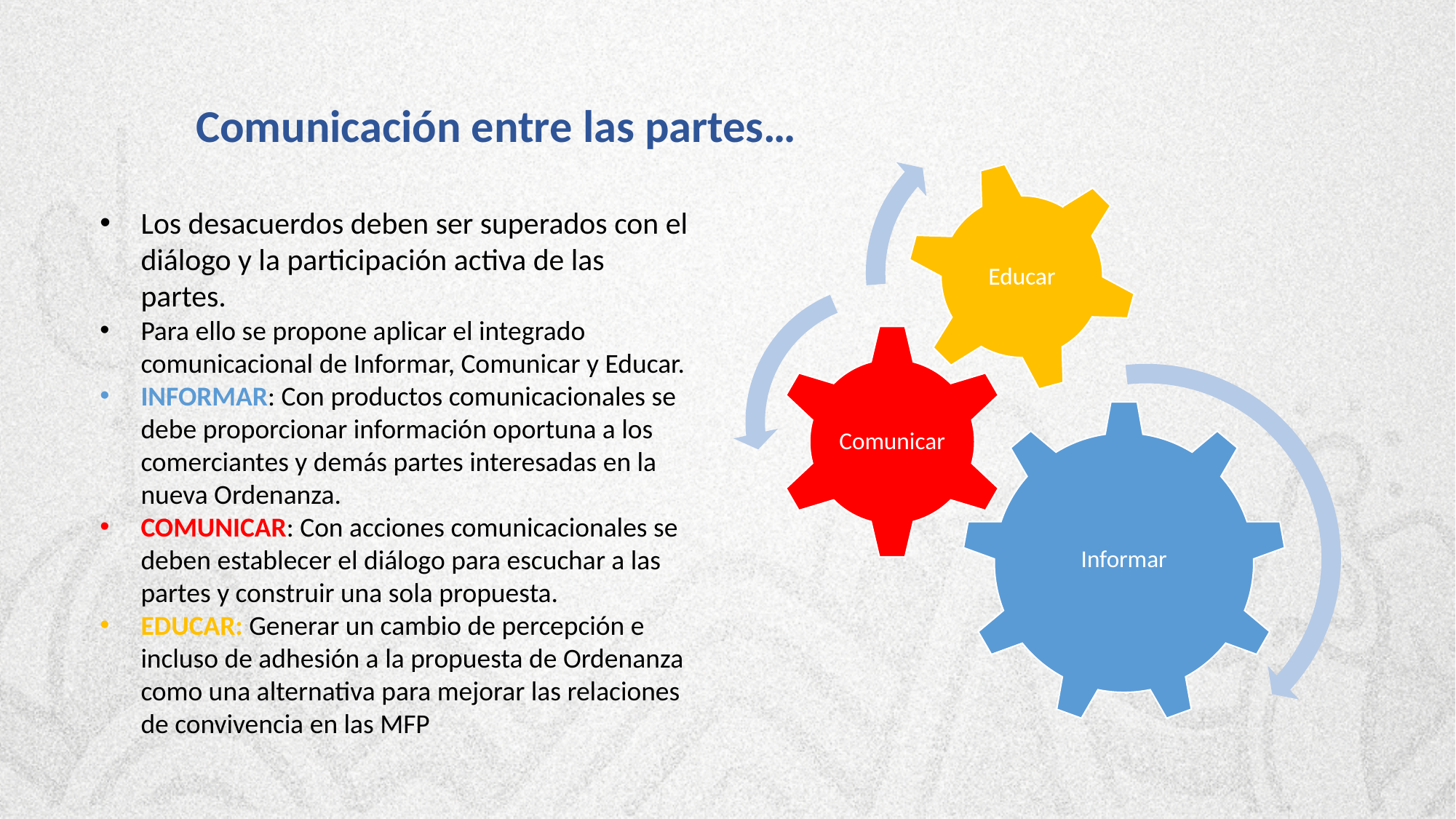

Comunicación entre las partes…
Informar
Comunicar
Educar
Los desacuerdos deben ser superados con el diálogo y la participación activa de las partes.
Para ello se propone aplicar el integrado comunicacional de Informar, Comunicar y Educar.
INFORMAR: Con productos comunicacionales se debe proporcionar información oportuna a los comerciantes y demás partes interesadas en la nueva Ordenanza.
COMUNICAR: Con acciones comunicacionales se deben establecer el diálogo para escuchar a las partes y construir una sola propuesta.
EDUCAR: Generar un cambio de percepción e incluso de adhesión a la propuesta de Ordenanza como una alternativa para mejorar las relaciones de convivencia en las MFP